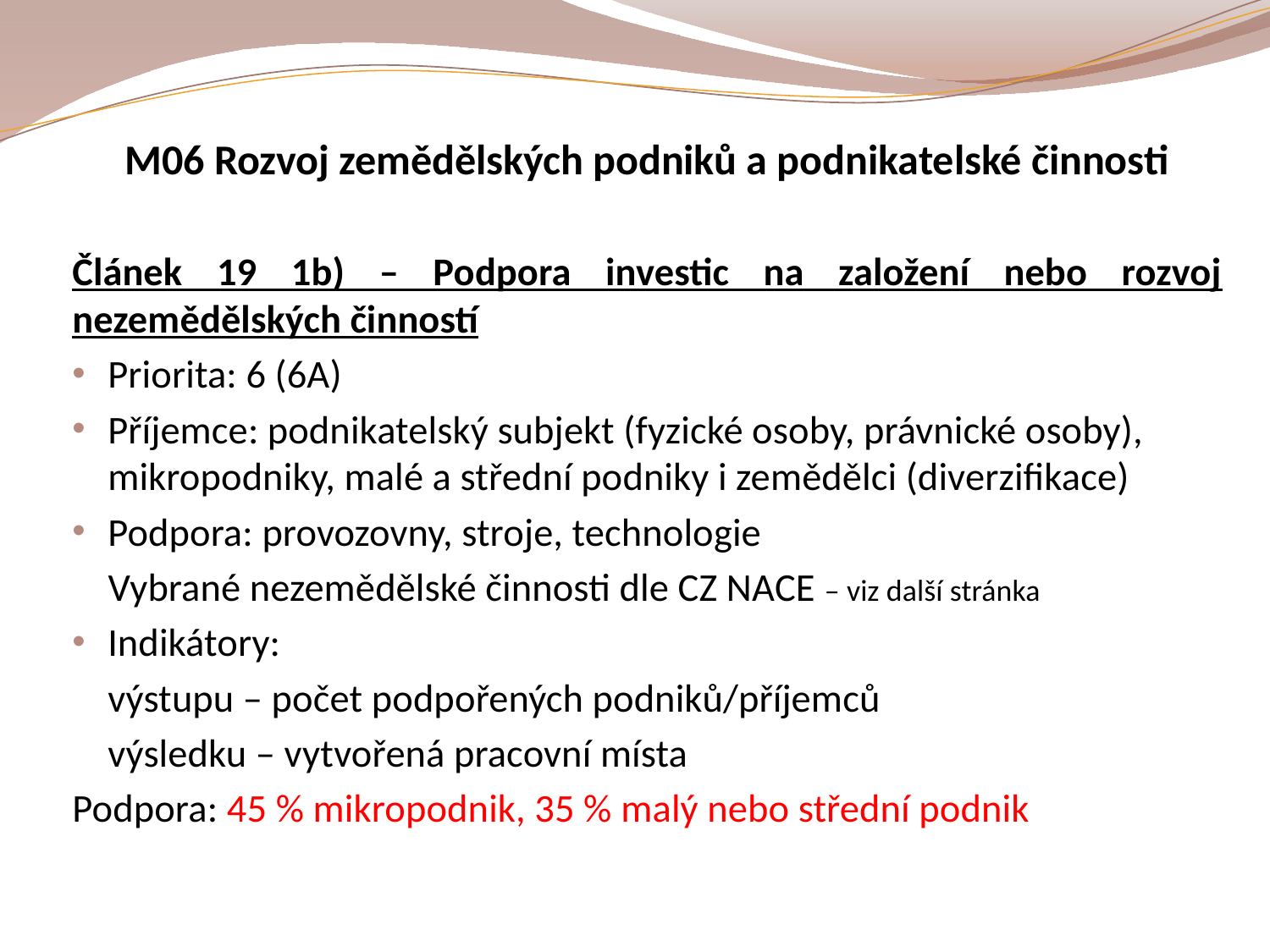

M06 Rozvoj zemědělských podniků a podnikatelské činnosti

Článek 19 1b) – Podpora investic na založení nebo rozvoj nezemědělských činností
Priorita: 6 (6A)
Příjemce: podnikatelský subjekt (fyzické osoby, právnické osoby), mikropodniky, malé a střední podniky i zemědělci (diverzifikace)
Podpora: provozovny, stroje, technologie
    Vybrané nezemědělské činnosti dle CZ NACE – viz další stránka
Indikátory:
	výstupu – počet podpořených podniků/příjemců
	výsledku – vytvořená pracovní místa
Podpora: 45 % mikropodnik, 35 % malý nebo střední podnik